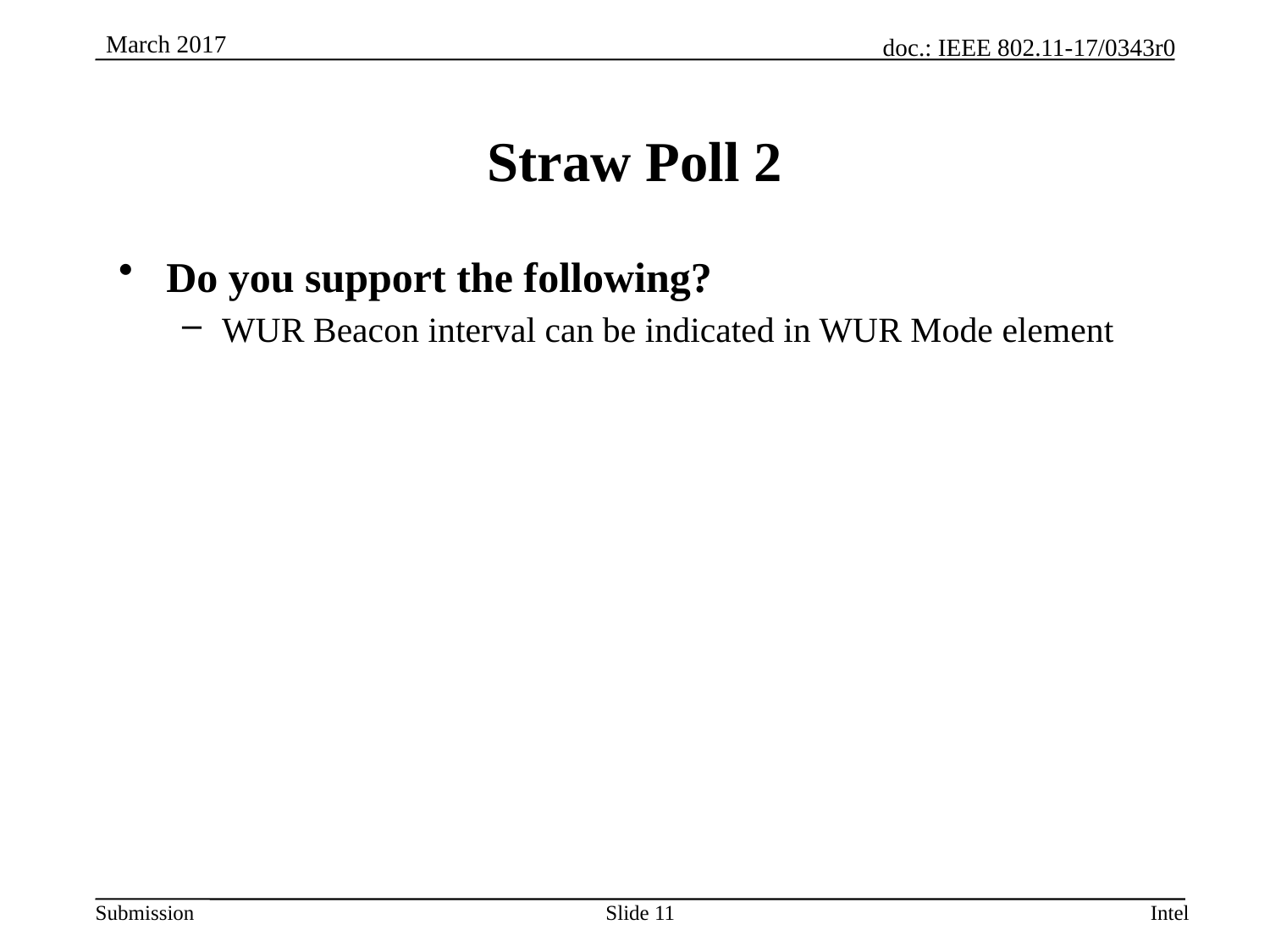

# Straw Poll 2
Do you support the following?
WUR Beacon interval can be indicated in WUR Mode element
Slide 11
Intel